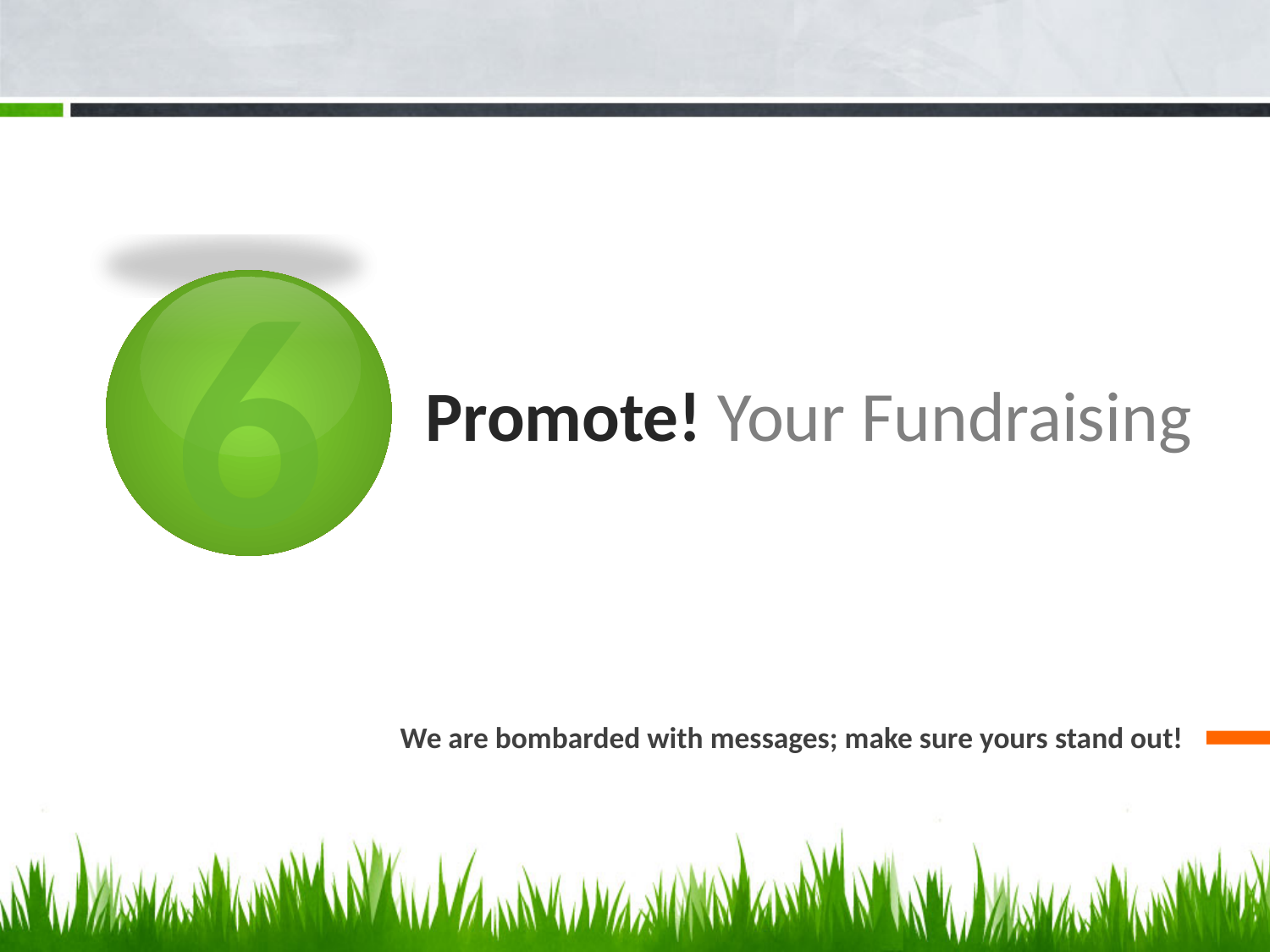

6

# Promote! Your Fundraising
We are bombarded with messages; make sure yours stand out!